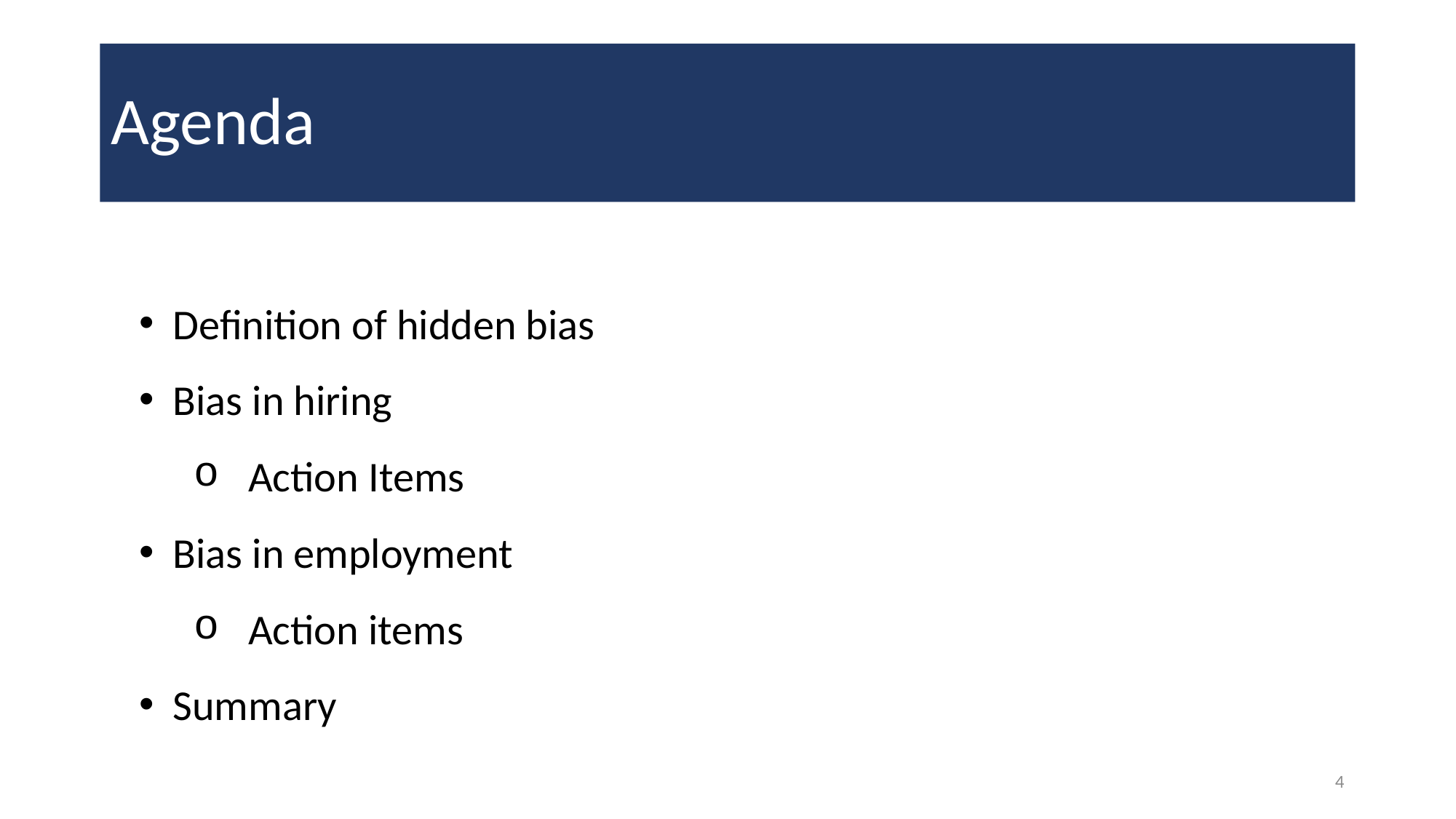

# Agenda
Definition of hidden bias
Bias in hiring
Action Items
Bias in employment
Action items
Summary

4